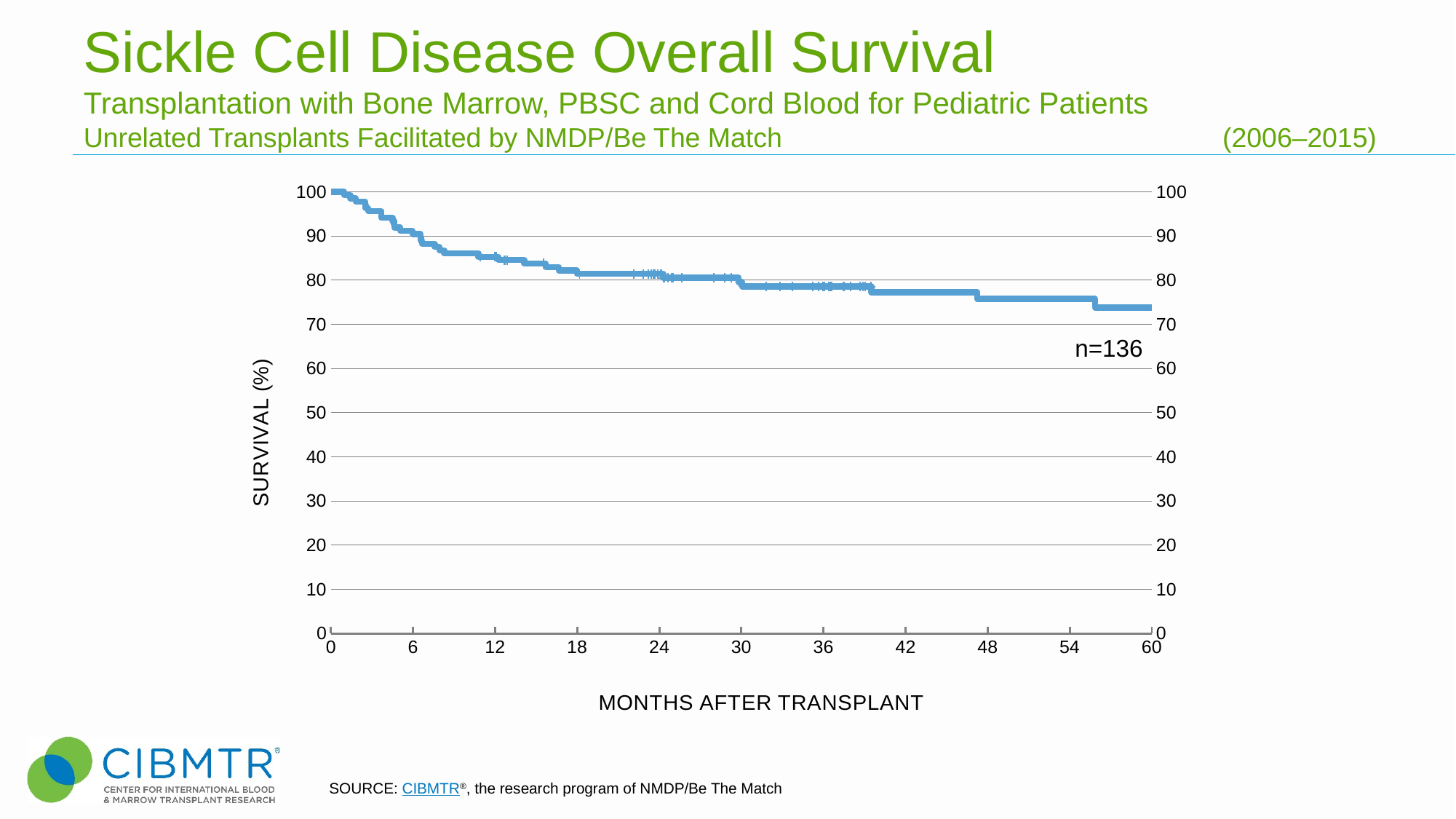

Sickle Cell Disease Overall Survival
Transplantation with Bone Marrow, PBSC and Cord Blood for Pediatric Patients
Unrelated Transplants Facilitated by NMDP/Be The Match 	(2006–2015)

### Chart

| Category | (n=136) |  |  |  |
|---|---|---|---|---|
n=136
SOURCE: CIBMTR®, the research program of NMDP/Be The Match